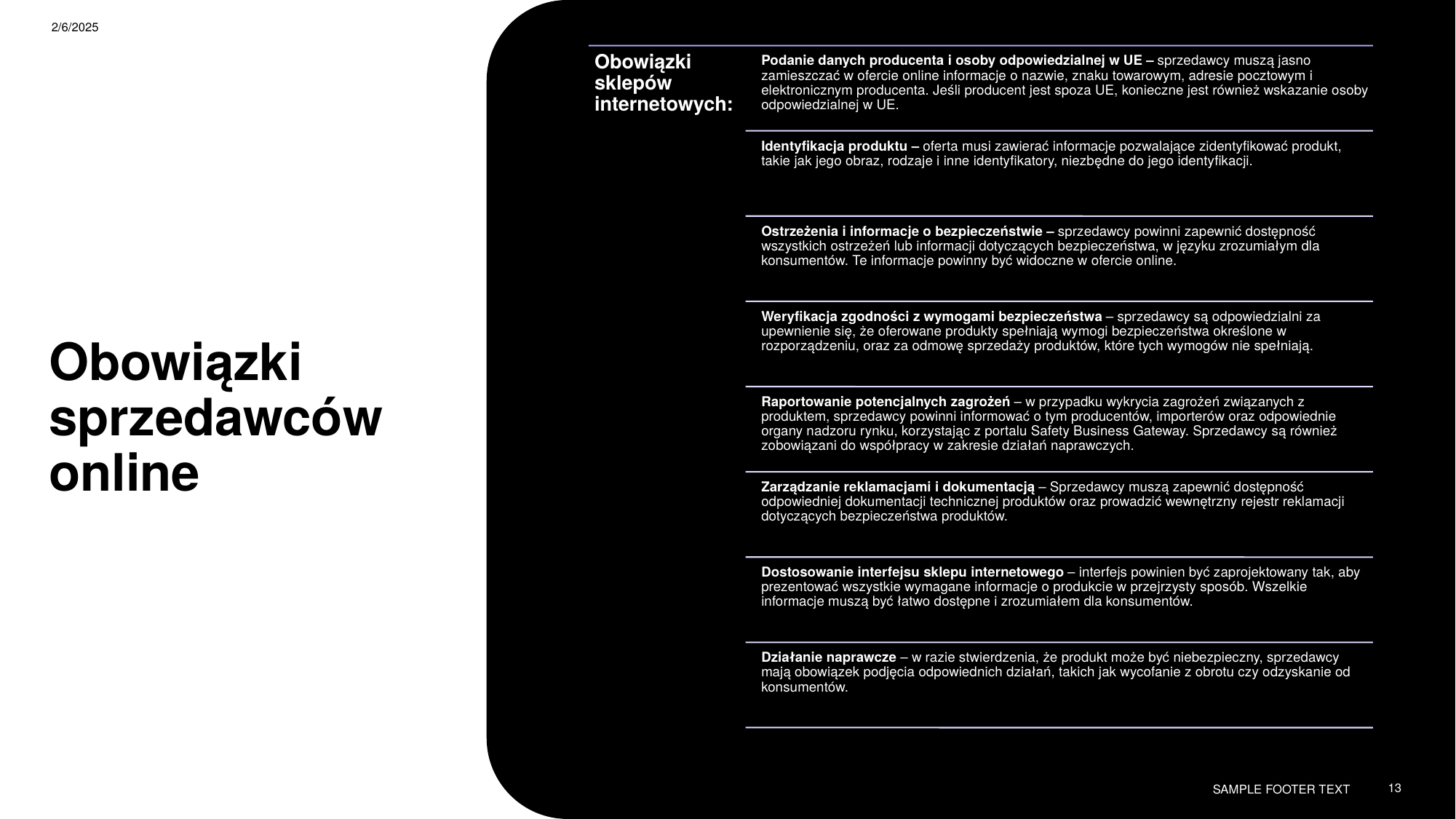

2/6/2025
Obowiązki sklepów internetowych:
Podanie danych producenta i osoby odpowiedzialnej w UE – sprzedawcy muszą jasno zamieszczać w ofercie online informacje o nazwie, znaku towarowym, adresie pocztowym i elektronicznym producenta. Jeśli producent jest spoza UE, konieczne jest również wskazanie osoby odpowiedzialnej w UE.
Identyfikacja produktu – oferta musi zawierać informacje pozwalające zidentyfikować produkt, takie jak jego obraz, rodzaje i inne identyfikatory, niezbędne do jego identyfikacji.
Ostrzeżenia i informacje o bezpieczeństwie – sprzedawcy powinni zapewnić dostępność wszystkich ostrzeżeń lub informacji dotyczących bezpieczeństwa, w języku zrozumiałym dla konsumentów. Te informacje powinny być widoczne w ofercie online.
Weryfikacja zgodności z wymogami bezpieczeństwa – sprzedawcy są odpowiedzialni za upewnienie się, że oferowane produkty spełniają wymogi bezpieczeństwa określone w rozporządzeniu, oraz za odmowę sprzedaży produktów, które tych wymogów nie spełniają.
Raportowanie potencjalnych zagrożeń – w przypadku wykrycia zagrożeń związanych z produktem, sprzedawcy powinni informować o tym producentów, importerów oraz odpowiednie organy nadzoru rynku, korzystając z portalu Safety Business Gateway. Sprzedawcy są również zobowiązani do współpracy w zakresie działań naprawczych.
Zarządzanie reklamacjami i dokumentacją – Sprzedawcy muszą zapewnić dostępność odpowiedniej dokumentacji technicznej produktów oraz prowadzić wewnętrzny rejestr reklamacji dotyczących bezpieczeństwa produktów.
Dostosowanie interfejsu sklepu internetowego – interfejs powinien być zaprojektowany tak, aby prezentować wszystkie wymagane informacje o produkcie w przejrzysty sposób. Wszelkie informacje muszą być łatwo dostępne i zrozumiałem dla konsumentów.
Działanie naprawcze – w razie stwierdzenia, że produkt może być niebezpieczny, sprzedawcy mają obowiązek podjęcia odpowiednich działań, takich jak wycofanie z obrotu czy odzyskanie od konsumentów.
# Obowiązki sprzedawców online
Sample Footer Text
13